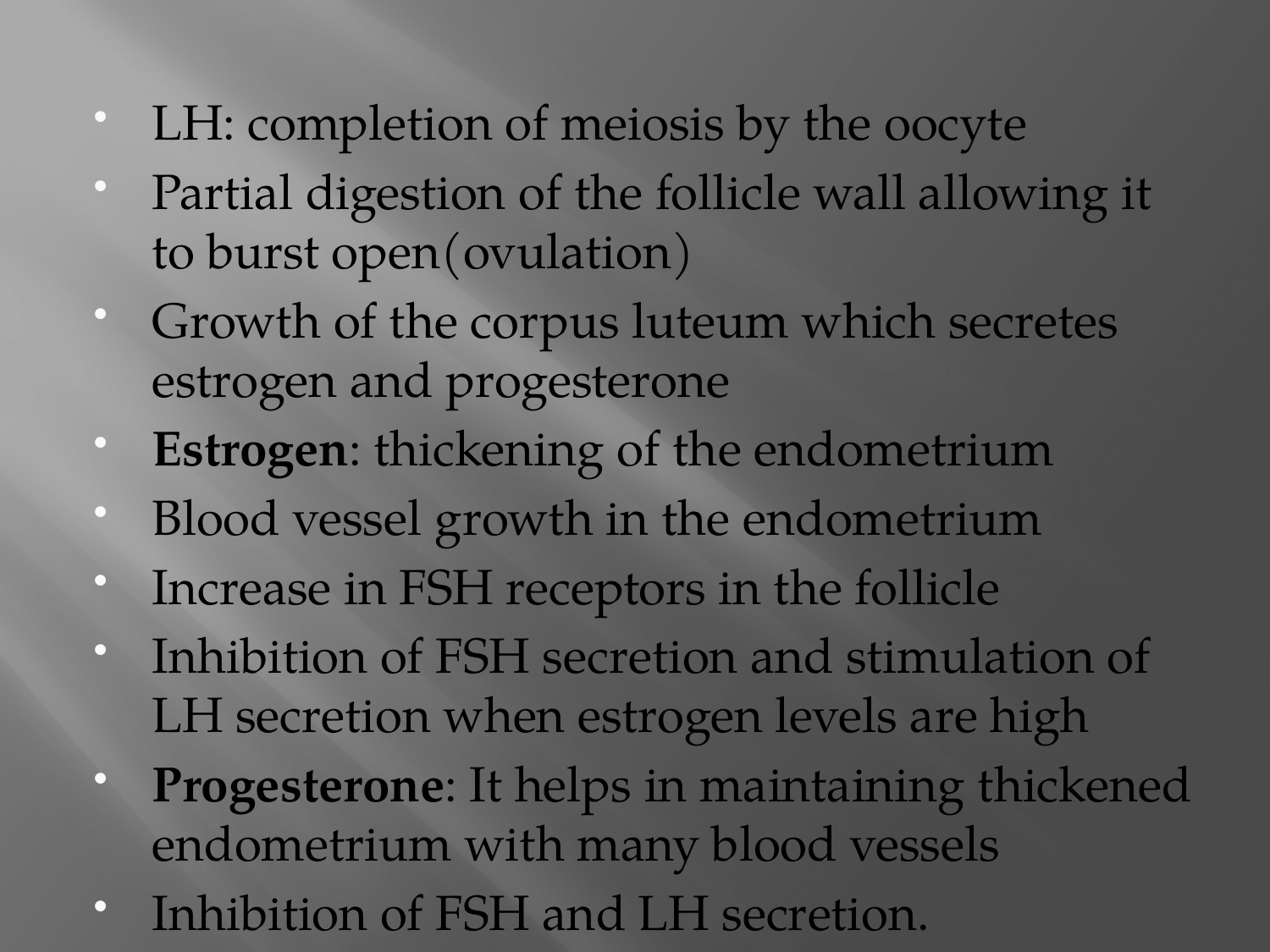

LH: completion of meiosis by the oocyte
Partial digestion of the follicle wall allowing it to burst open(ovulation)
Growth of the corpus luteum which secretes estrogen and progesterone
Estrogen: thickening of the endometrium
Blood vessel growth in the endometrium
Increase in FSH receptors in the follicle
Inhibition of FSH secretion and stimulation of LH secretion when estrogen levels are high
Progesterone: It helps in maintaining thickened endometrium with many blood vessels
Inhibition of FSH and LH secretion.